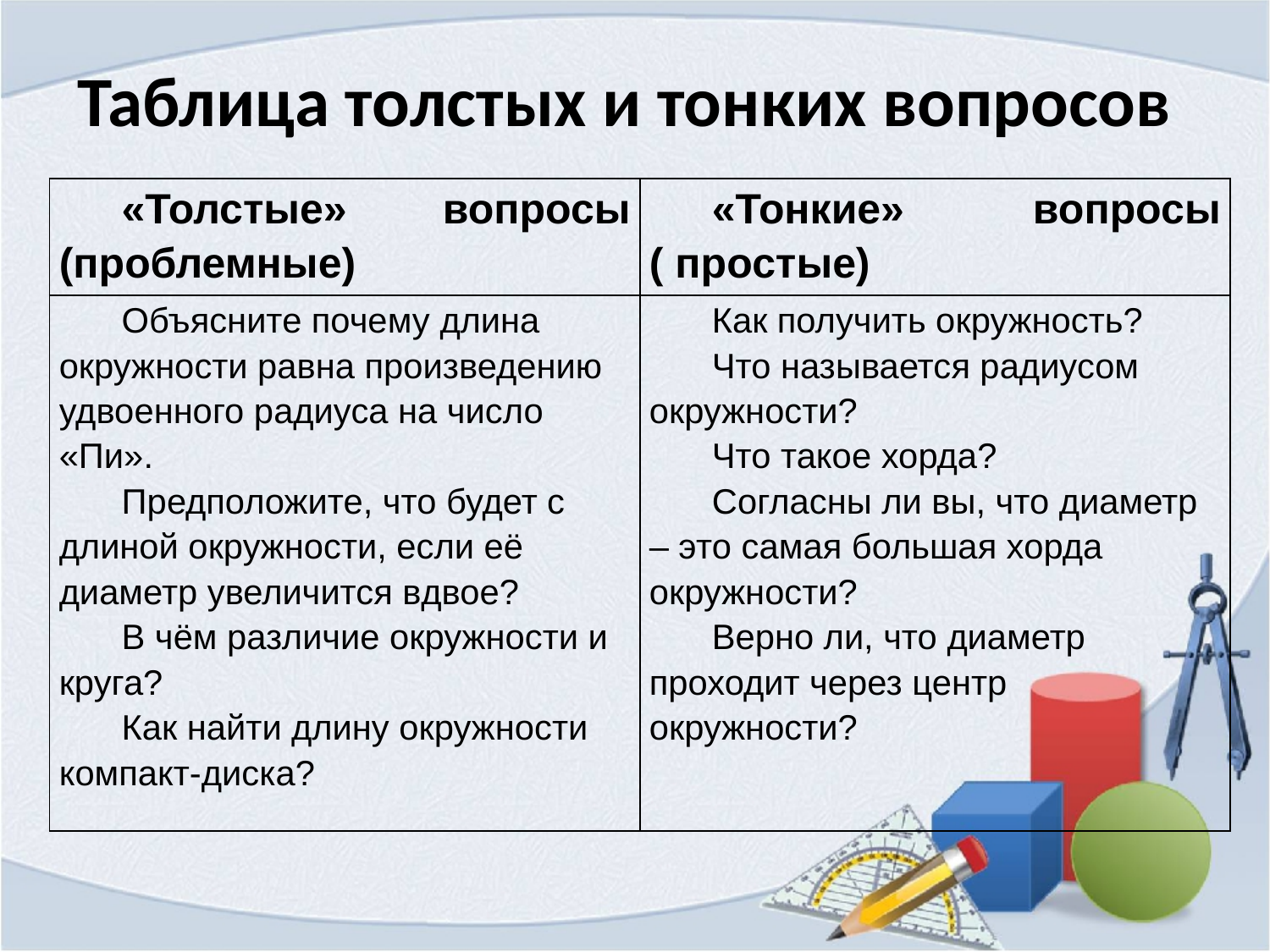

Таблица толстых и тонких вопросов
| «Толстые» вопросы (проблемные) | «Тонкие» вопросы ( простые) |
| --- | --- |
| Объясните почему длина окружности равна произведению удвоенного радиуса на число «Пи». Предположите, что будет с длиной окружности, если её диаметр увеличится вдвое? В чём различие окружности и круга? Как найти длину окружности компакт-диска? | Как получить окружность? Что называется радиусом окружности? Что такое хорда? Согласны ли вы, что диаметр – это самая большая хорда окружности? Верно ли, что диаметр проходит через центр окружности? |